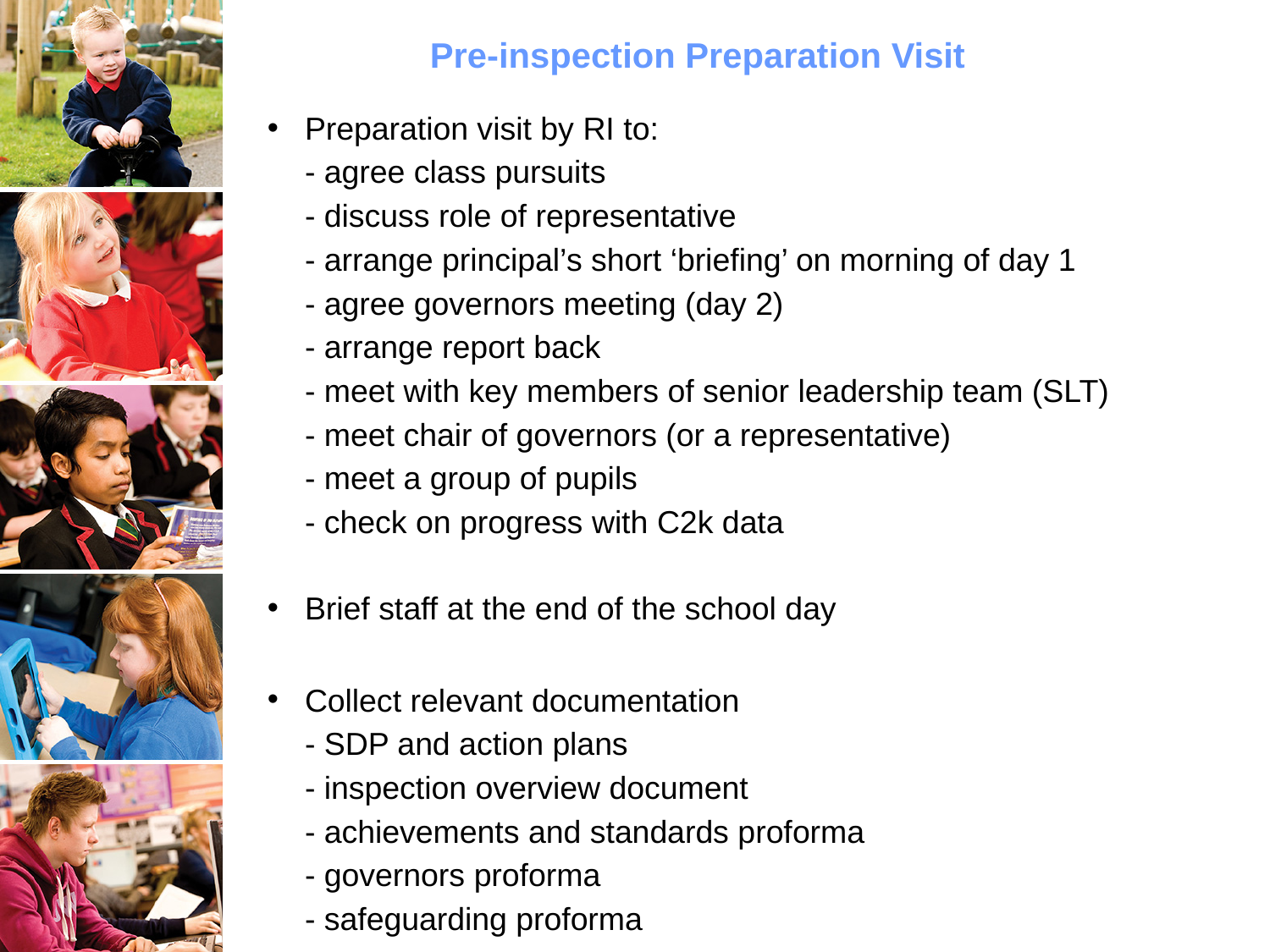

Pre-inspection Preparation Visit
Preparation visit by RI to:
- agree class pursuits
- discuss role of representative
- arrange principal’s short ‘briefing’ on morning of day 1
- agree governors meeting (day 2)
- arrange report back
- meet with key members of senior leadership team (SLT)
- meet chair of governors (or a representative)
- meet a group of pupils
- check on progress with C2k data
Brief staff at the end of the school day
Collect relevant documentation
- SDP and action plans
- inspection overview document
- achievements and standards proforma
- governors proforma
- safeguarding proforma